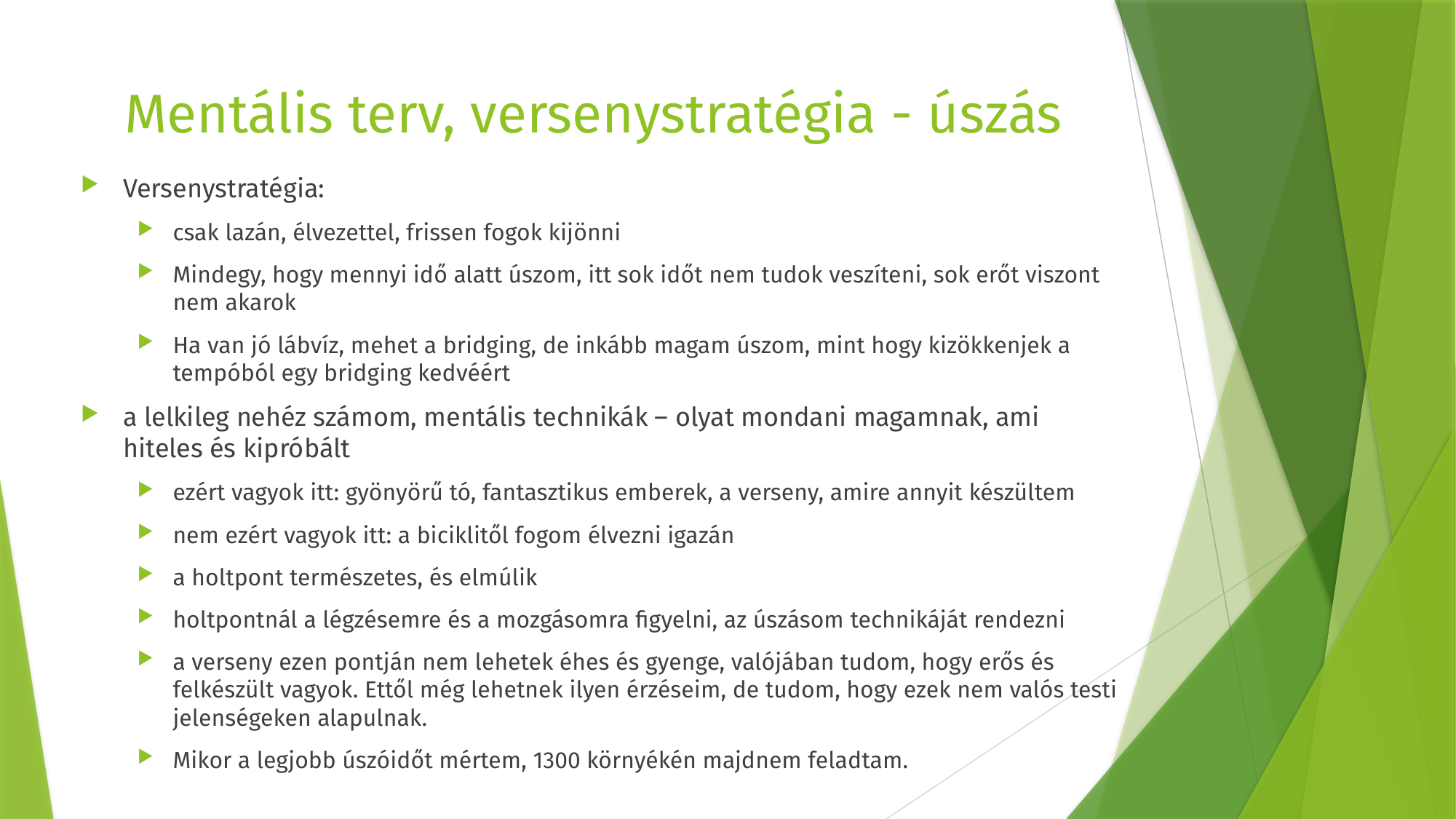

# Mentális terv, versenystratégia - úszás
Versenystratégia:
csak lazán, élvezettel, frissen fogok kijönni
Mindegy, hogy mennyi idő alatt úszom, itt sok időt nem tudok veszíteni, sok erőt viszont nem akarok
Ha van jó lábvíz, mehet a bridging, de inkább magam úszom, mint hogy kizökkenjek a tempóból egy bridging kedvéért
a lelkileg nehéz számom, mentális technikák – olyat mondani magamnak, ami hiteles és kipróbált
ezért vagyok itt: gyönyörű tó, fantasztikus emberek, a verseny, amire annyit készültem
nem ezért vagyok itt: a biciklitől fogom élvezni igazán
a holtpont természetes, és elmúlik
holtpontnál a légzésemre és a mozgásomra figyelni, az úszásom technikáját rendezni
a verseny ezen pontján nem lehetek éhes és gyenge, valójában tudom, hogy erős és felkészült vagyok. Ettől még lehetnek ilyen érzéseim, de tudom, hogy ezek nem valós testi jelenségeken alapulnak.
Mikor a legjobb úszóidőt mértem, 1300 környékén majdnem feladtam.